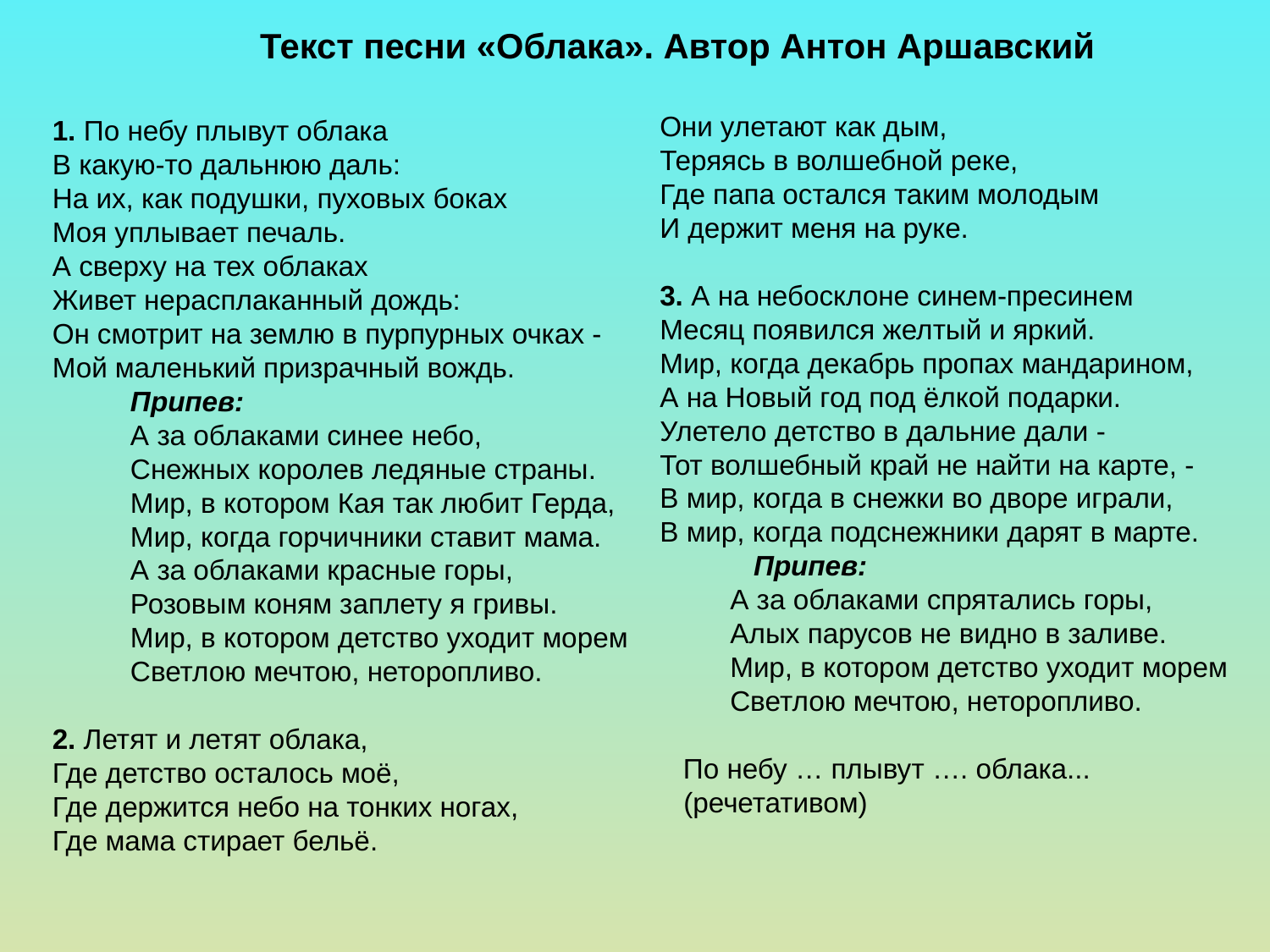

Текст песни «Облака». Автор Антон Аршавский

Они улетают как дым,
Теряясь в волшебной реке,
Где папа остался таким молодым
И держит меня на руке.

3. А на небосклоне синем-пресинем
Месяц появился желтый и яркий.
Мир, когда декабрь пропах мандарином,
А на Новый год под ёлкой подарки.
Улетело детство в дальние дали -
Тот волшебный край не найти на карте, -
В мир, когда в снежки во дворе играли,
В мир, когда подснежники дарят в марте.
            Припев:
         А за облаками спрятались горы,
         Алых парусов не видно в заливе.
         Мир, в котором детство уходит морем
         Светлою мечтою, неторопливо.
   По небу … плывут …. облака...
   (речетативом)
1. По небу плывут облака
В какую-то дальнюю даль:
На их, как подушки, пуховых боках
Моя уплывает печаль.
А сверху на тех облаках
Живет нерасплаканный дождь:
Он смотрит на землю в пурпурных очках -
Мой маленький призрачный вождь.
          Припев:
          А за облаками синее небо,
          Снежных королев ледяные страны.
          Мир, в котором Кая так любит Герда,
          Мир, когда горчичники ставит мама.
          А за облаками красные горы,
          Розовым коням заплету я гривы.
          Мир, в котором детство уходит морем
          Светлою мечтою, неторопливо.
2. Летят и летят облака,
Где детство осталось моё,
Где держится небо на тонких ногах,
Где мама стирает бельё.